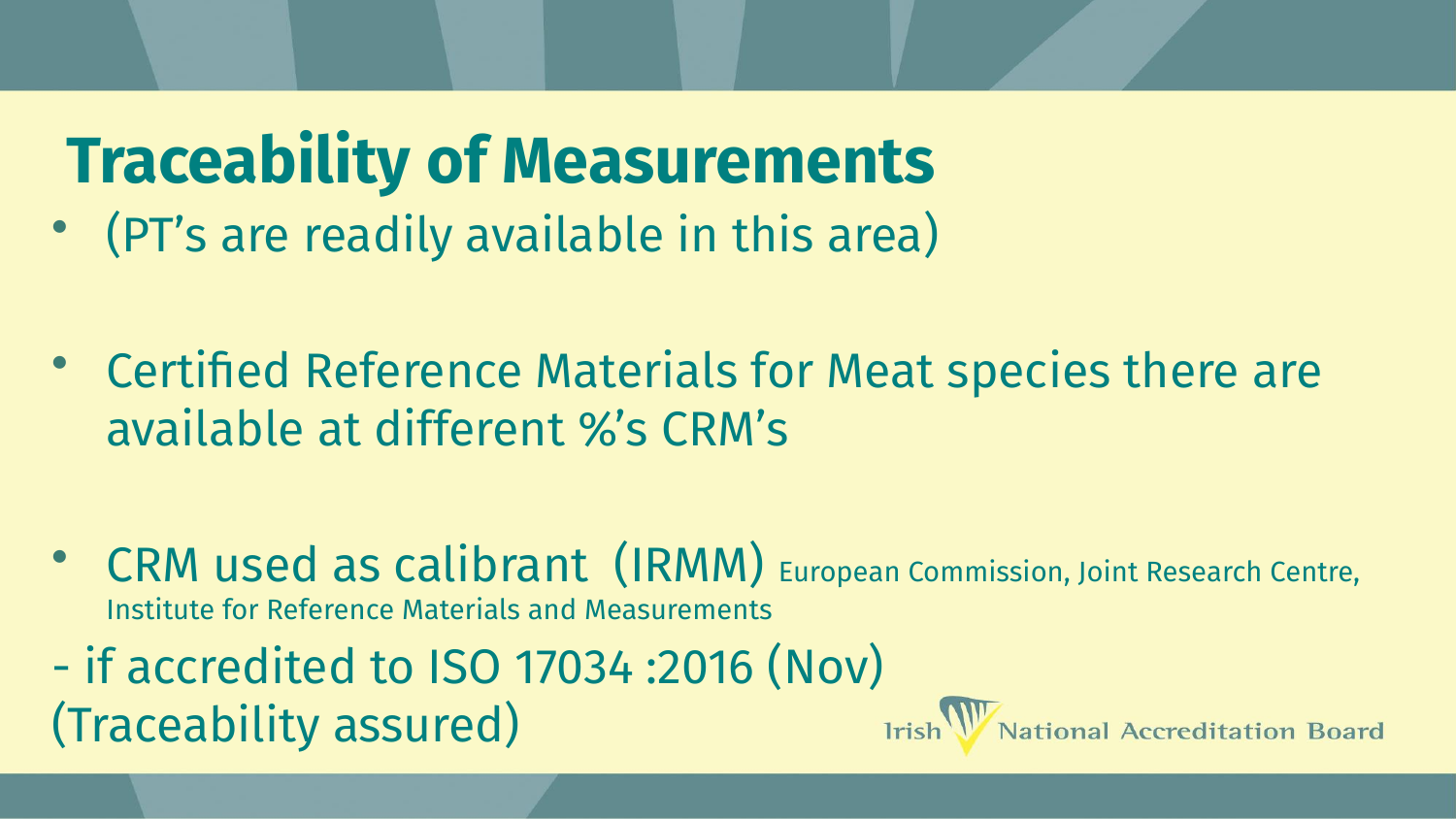

# Traceability of Measurements
(PT’s are readily available in this area)

Certified Reference Materials for Meat species there are available at different %’s CRM’s

CRM used as calibrant  (IRMM) European Commission, Joint Research Centre, Institute for Reference Materials and Measurements
- if accredited to ISO 17034 :2016 (Nov)	 		    (Traceability assured)